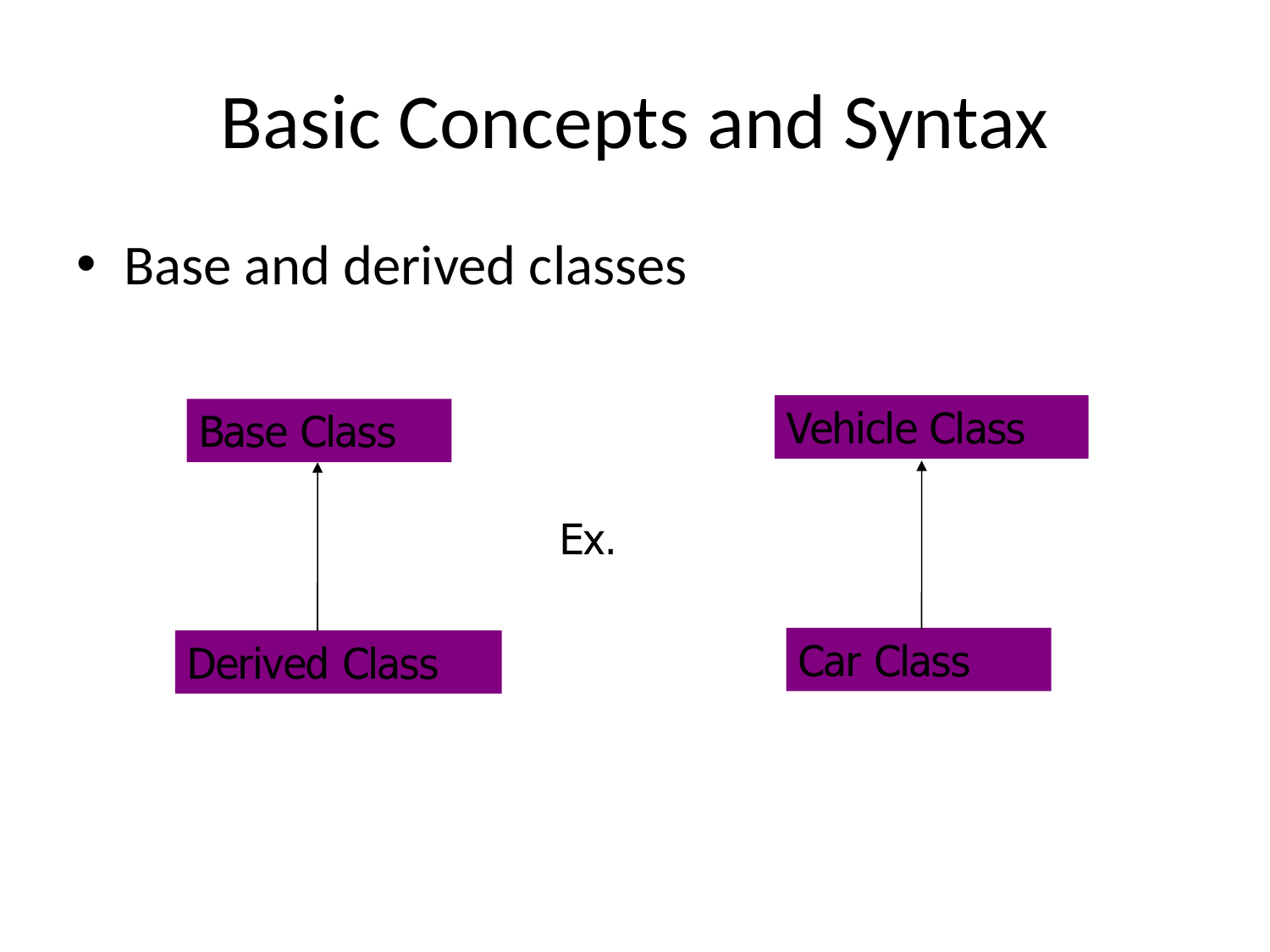

# Basic Concepts and Syntax
Base and derived classes
Vehicle Class
Base Class

Ex.
Car Class
Derived Class